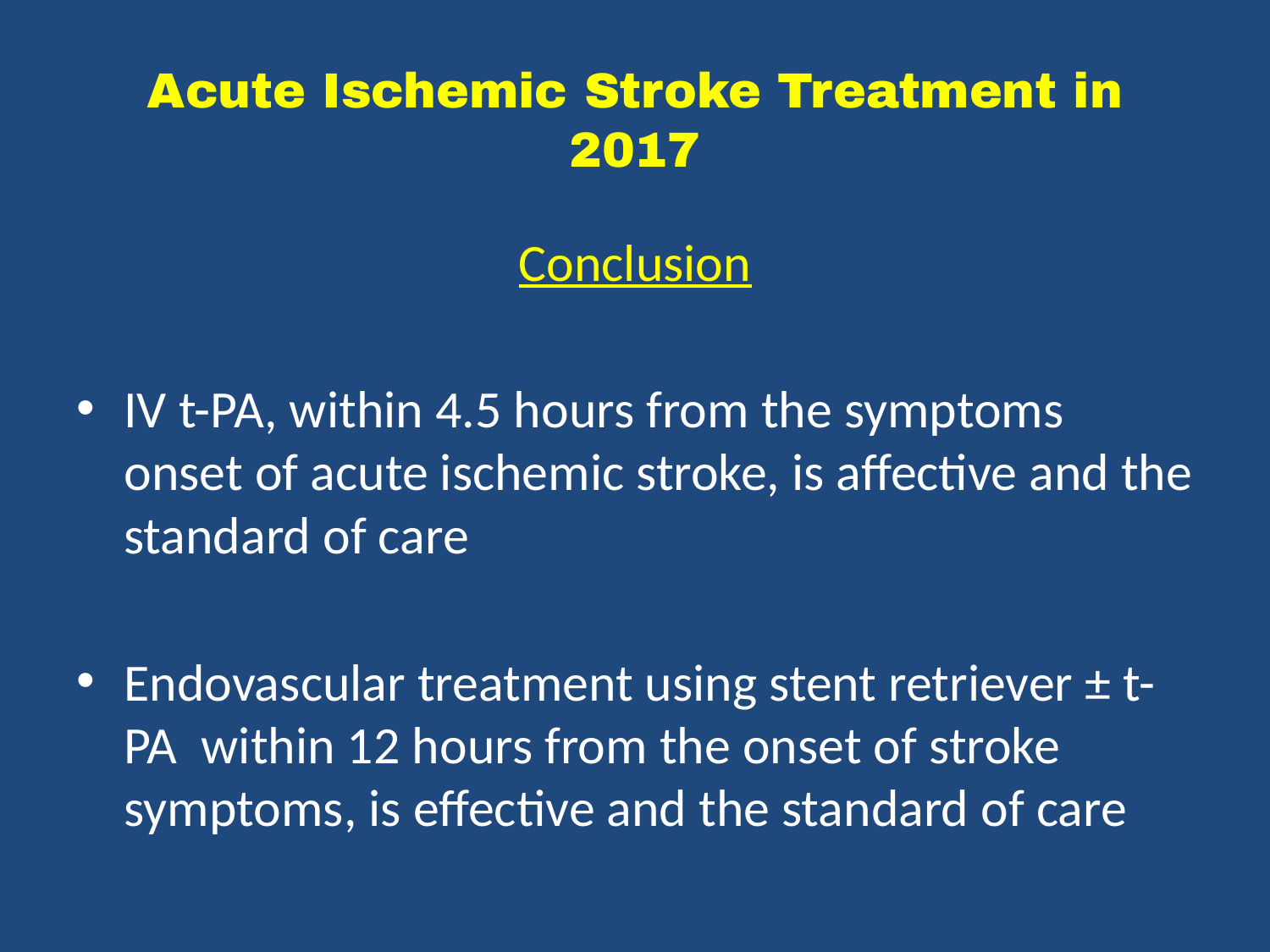

# Acute Ischemic Stroke Treatment in 2017
Conclusion

IV t-PA, within 4.5 hours from the symptoms onset of acute ischemic stroke, is affective and the standard of care

Endovascular treatment using stent retriever ± t-PA  within 12 hours from the onset of stroke symptoms, is effective and the standard of care